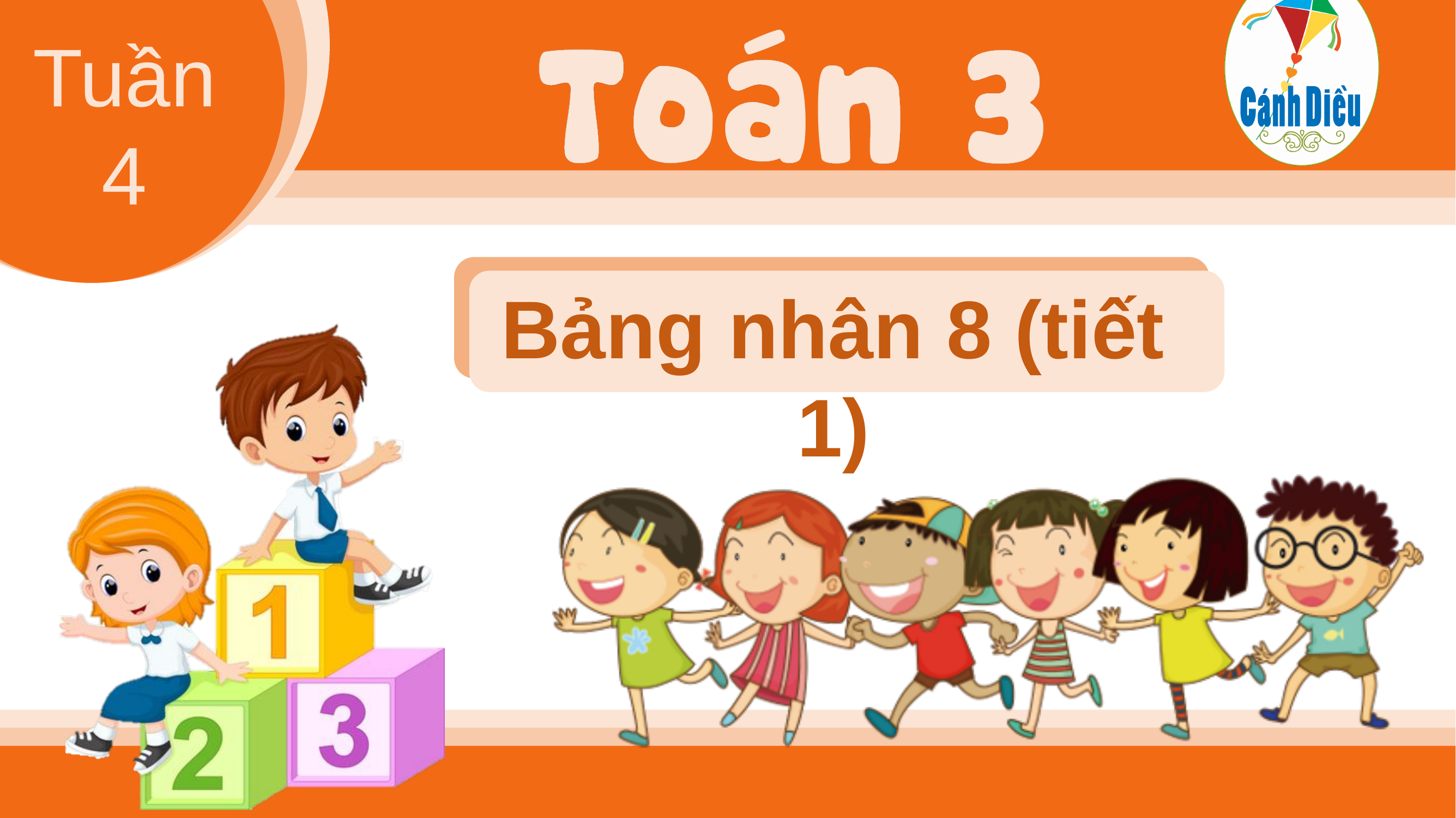

Tuần
4
Bảng nhân 8 (tiết 1)